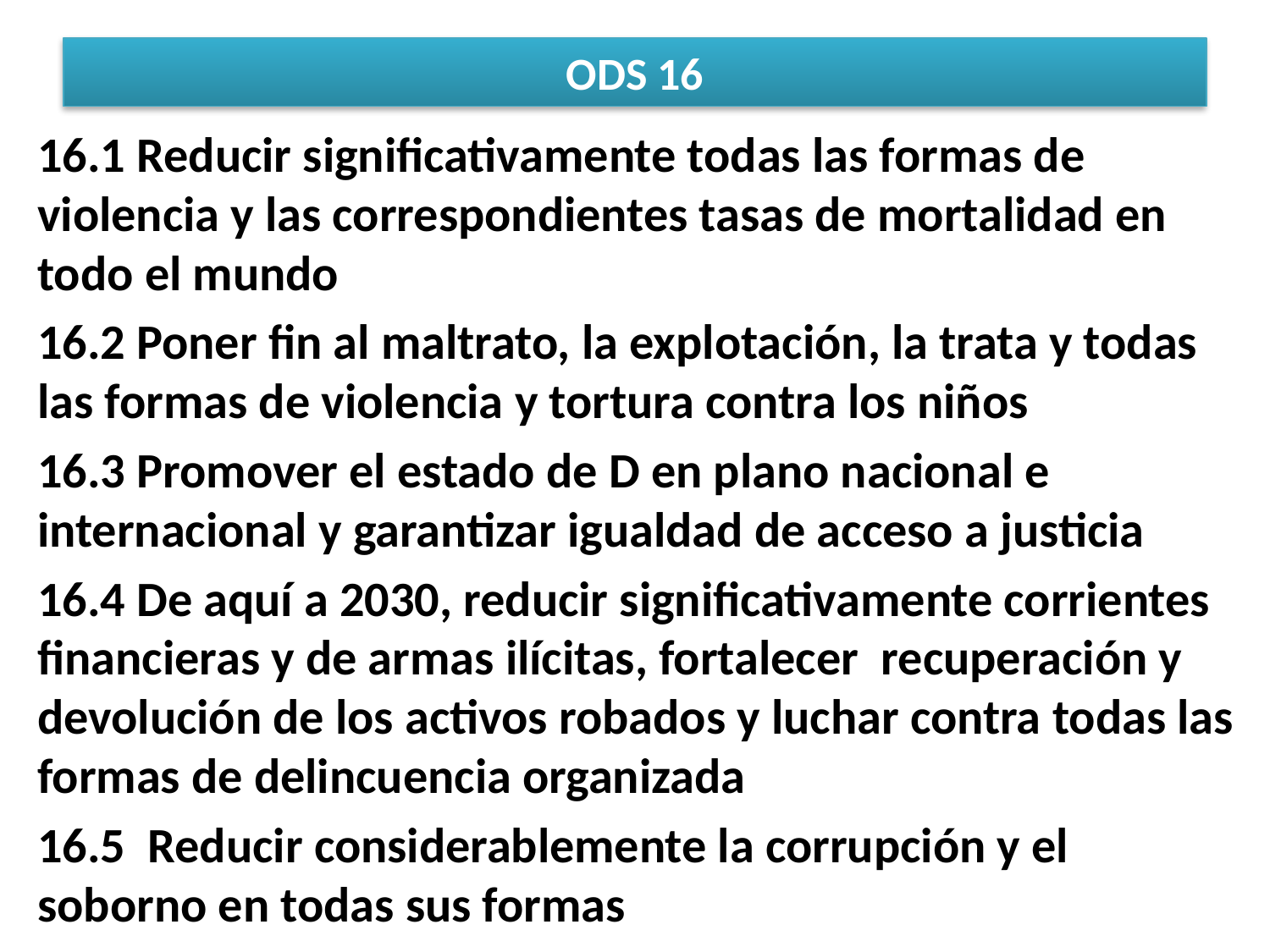

# ODS 16
16.1 Reducir significativamente todas las formas de violencia y las correspondientes tasas de mortalidad en todo el mundo
16.2 Poner fin al maltrato, la explotación, la trata y todas las formas de violencia y tortura contra los niños
16.3 Promover el estado de D en plano nacional e internacional y garantizar igualdad de acceso a justicia
16.4 De aquí a 2030, reducir significativamente corrientes financieras y de armas ilícitas, fortalecer  recuperación y devolución de los activos robados y luchar contra todas las formas de delincuencia organizada
16.5  Reducir considerablemente la corrupción y el soborno en todas sus formas